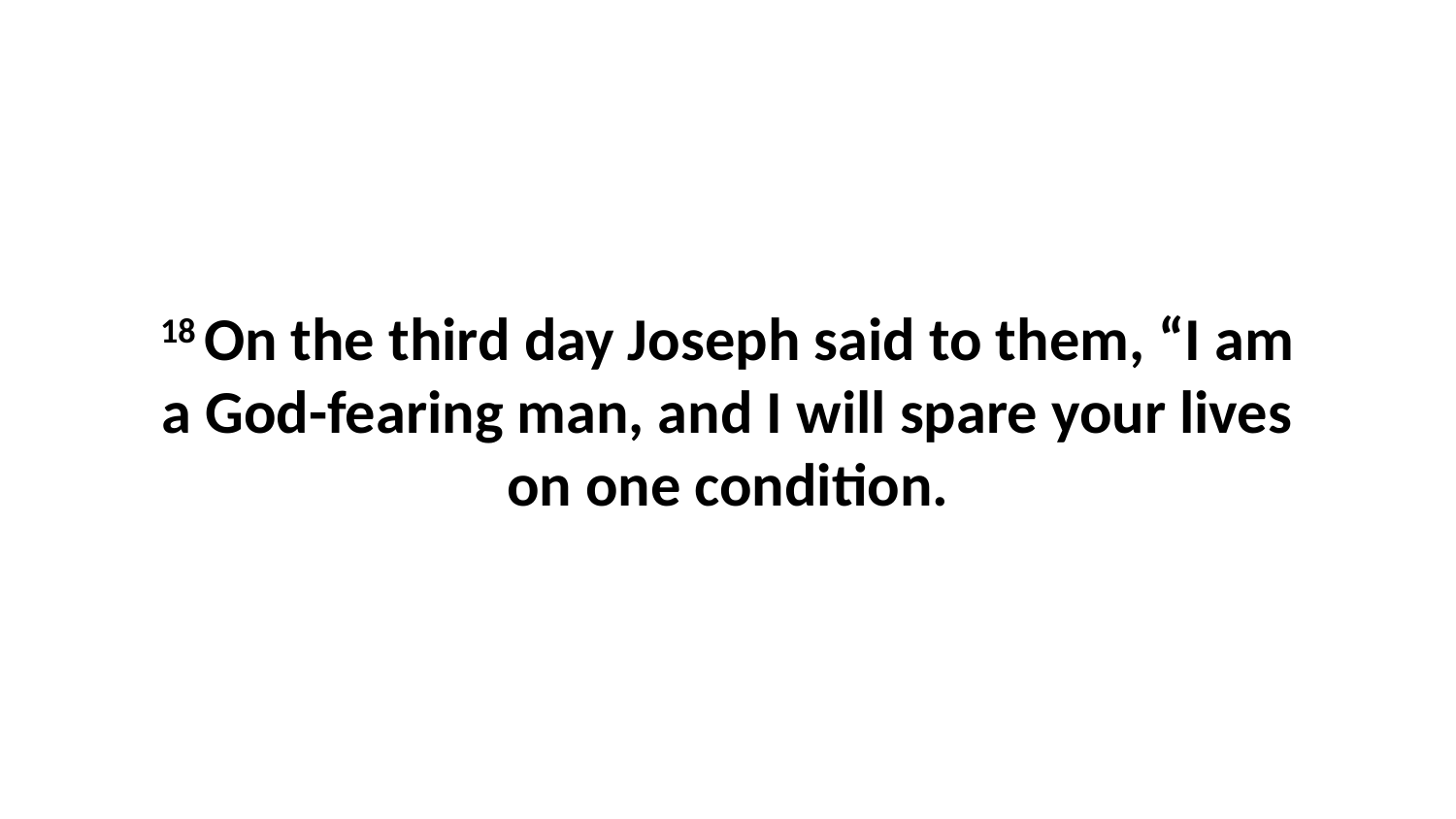

18 On the third day Joseph said to them, “I am a God-fearing man, and I will spare your lives on one condition.